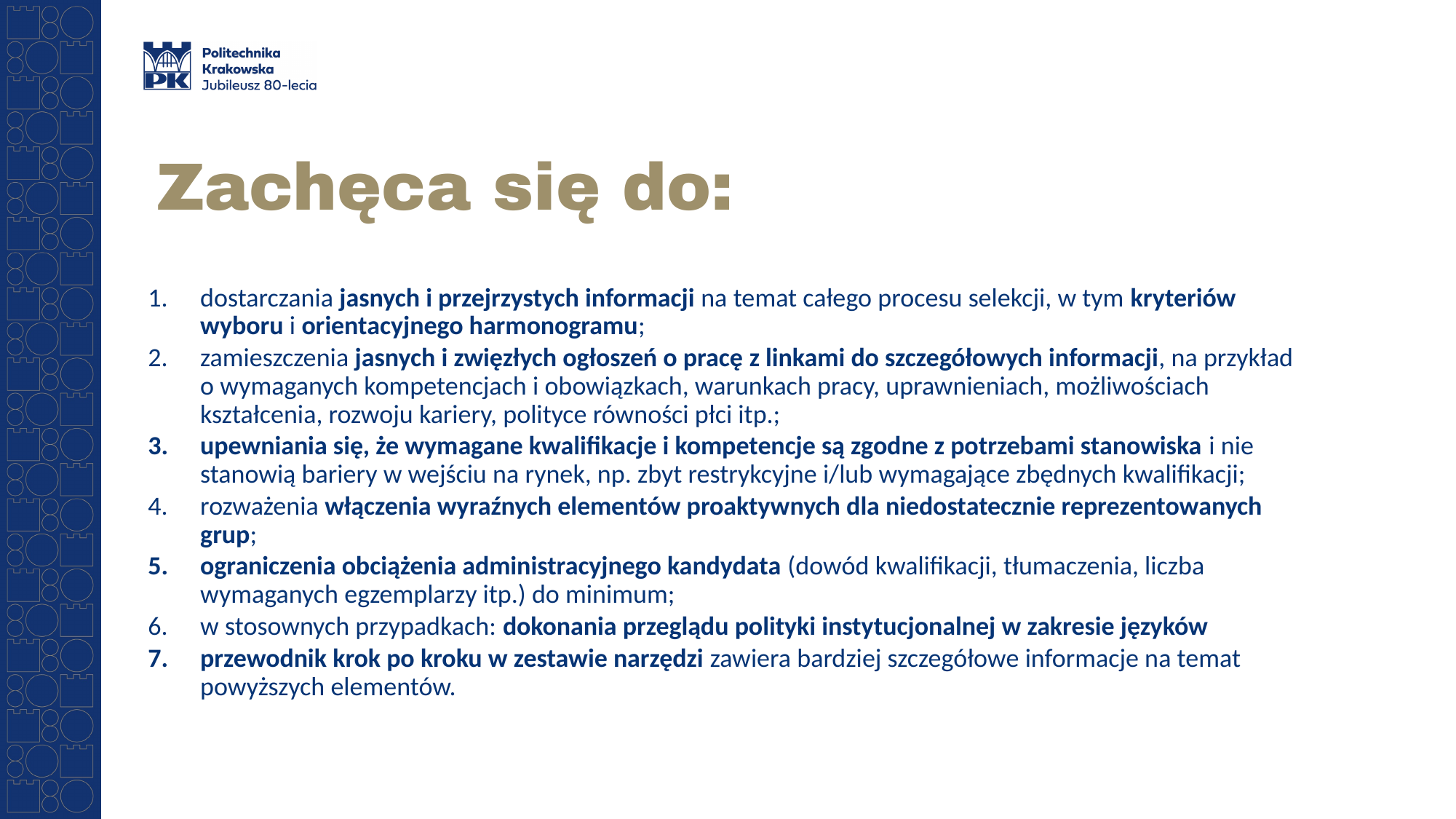

# Zachęca się do:
dostarczania jasnych i przejrzystych informacji na temat całego procesu selekcji, w tym kryteriów wyboru i orientacyjnego harmonogramu;
zamieszczenia jasnych i zwięzłych ogłoszeń o pracę z linkami do szczegółowych informacji, na przykład o wymaganych kompetencjach i obowiązkach, warunkach pracy, uprawnieniach, możliwościach kształcenia, rozwoju kariery, polityce równości płci itp.;
upewniania się, że wymagane kwalifikacje i kompetencje są zgodne z potrzebami stanowiska i nie stanowią bariery w wejściu na rynek, np. zbyt restrykcyjne i/lub wymagające zbędnych kwalifikacji;
rozważenia włączenia wyraźnych elementów proaktywnych dla niedostatecznie reprezentowanych grup;
ograniczenia obciążenia administracyjnego kandydata (dowód kwalifikacji, tłumaczenia, liczba wymaganych egzemplarzy itp.) do minimum;
w stosownych przypadkach: dokonania przeglądu polityki instytucjonalnej w zakresie języków
przewodnik krok po kroku w zestawie narzędzi zawiera bardziej szczegółowe informacje na temat powyższych elementów.